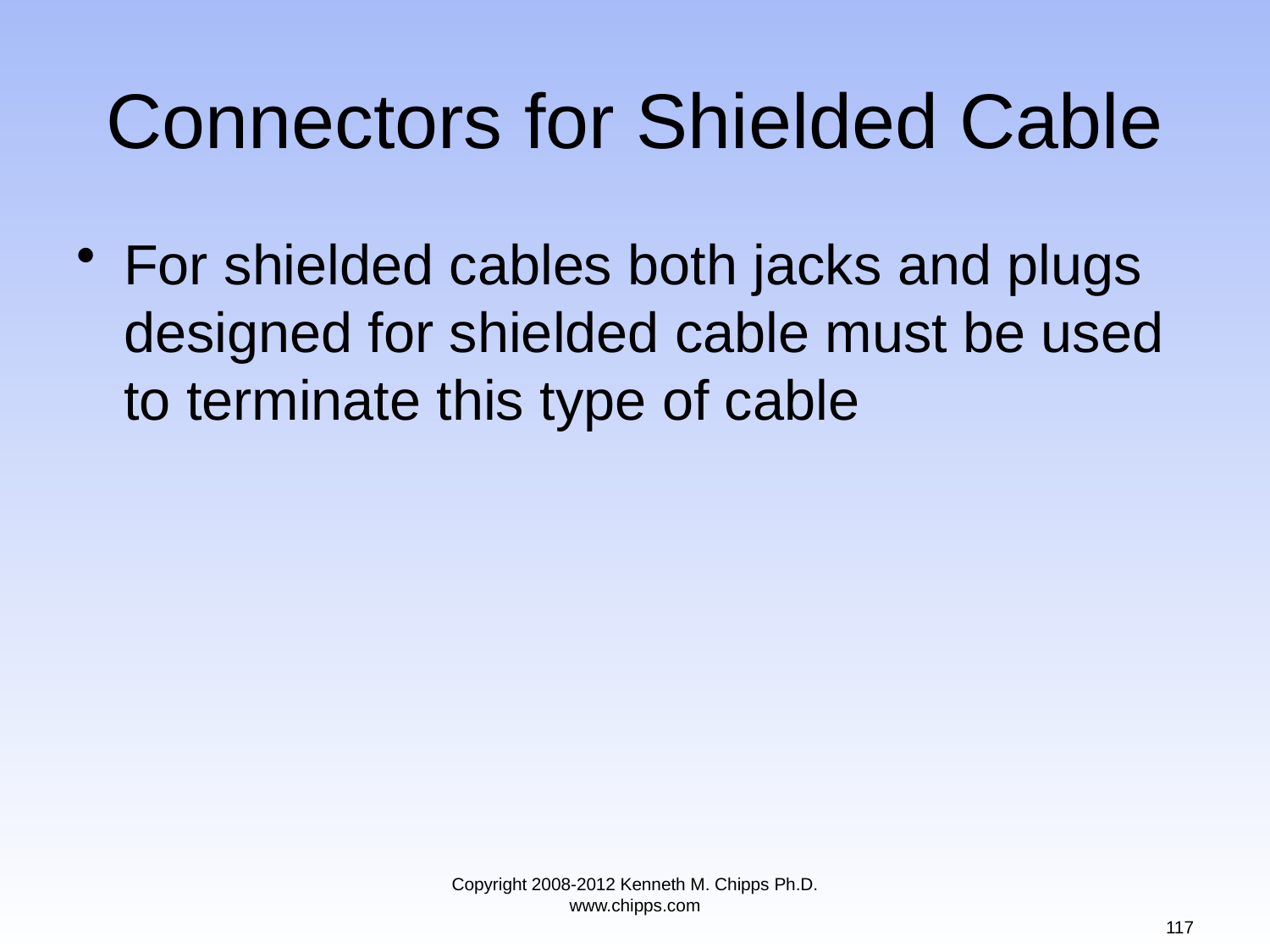

# Connectors for Shielded Cable
For shielded cables both jacks and plugs designed for shielded cable must be used to terminate this type of cable
Copyright 2008-2012 Kenneth M. Chipps Ph.D. www.chipps.com

117